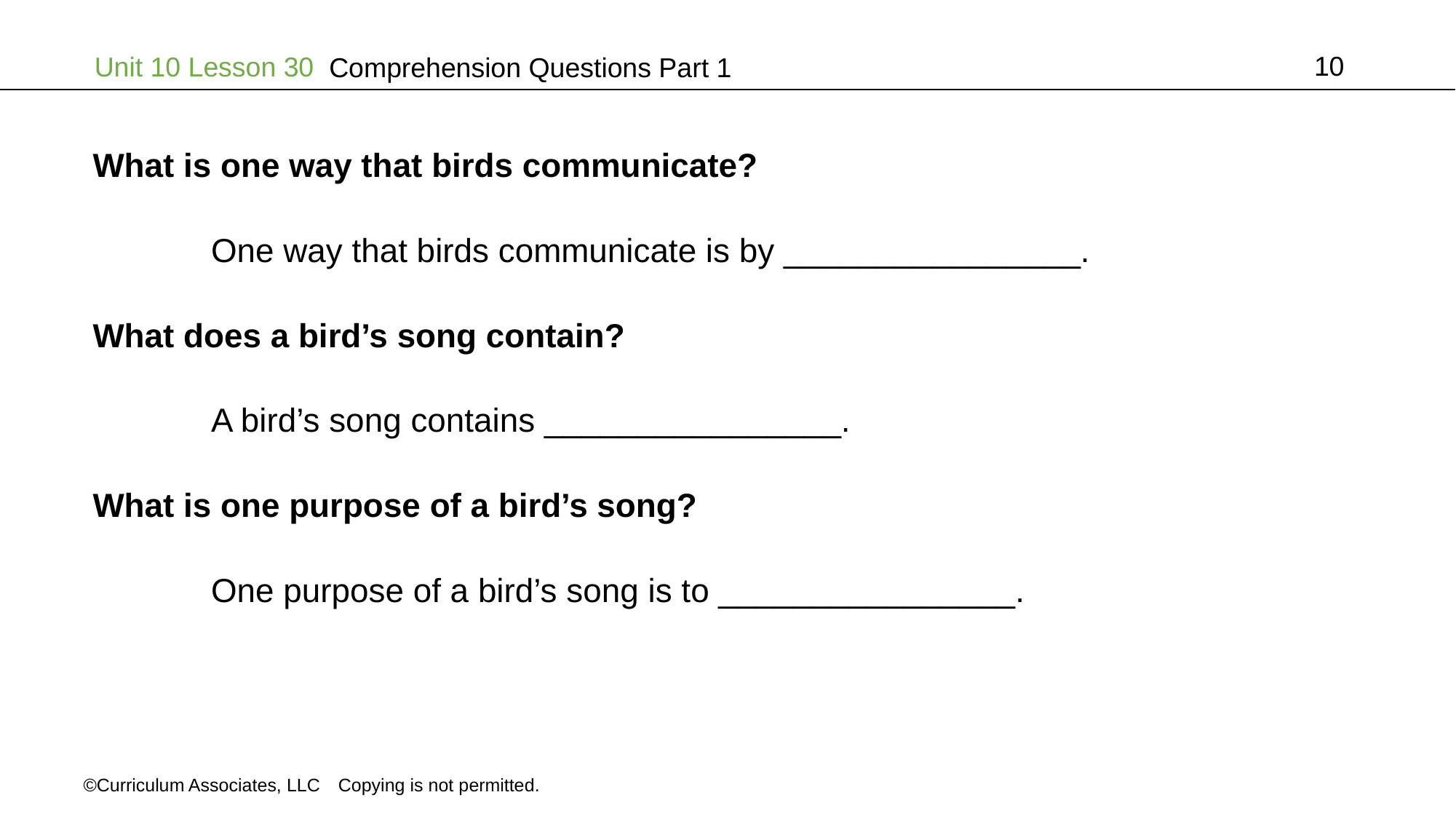

10
# Comprehension Questions Part 1

What is one way that birds communicate?
	 One way that birds communicate is by ________________.
What does a bird’s song contain?
	 A bird’s song contains ________________.
What is one purpose of a bird’s song?
	 One purpose of a bird’s song is to ________________.